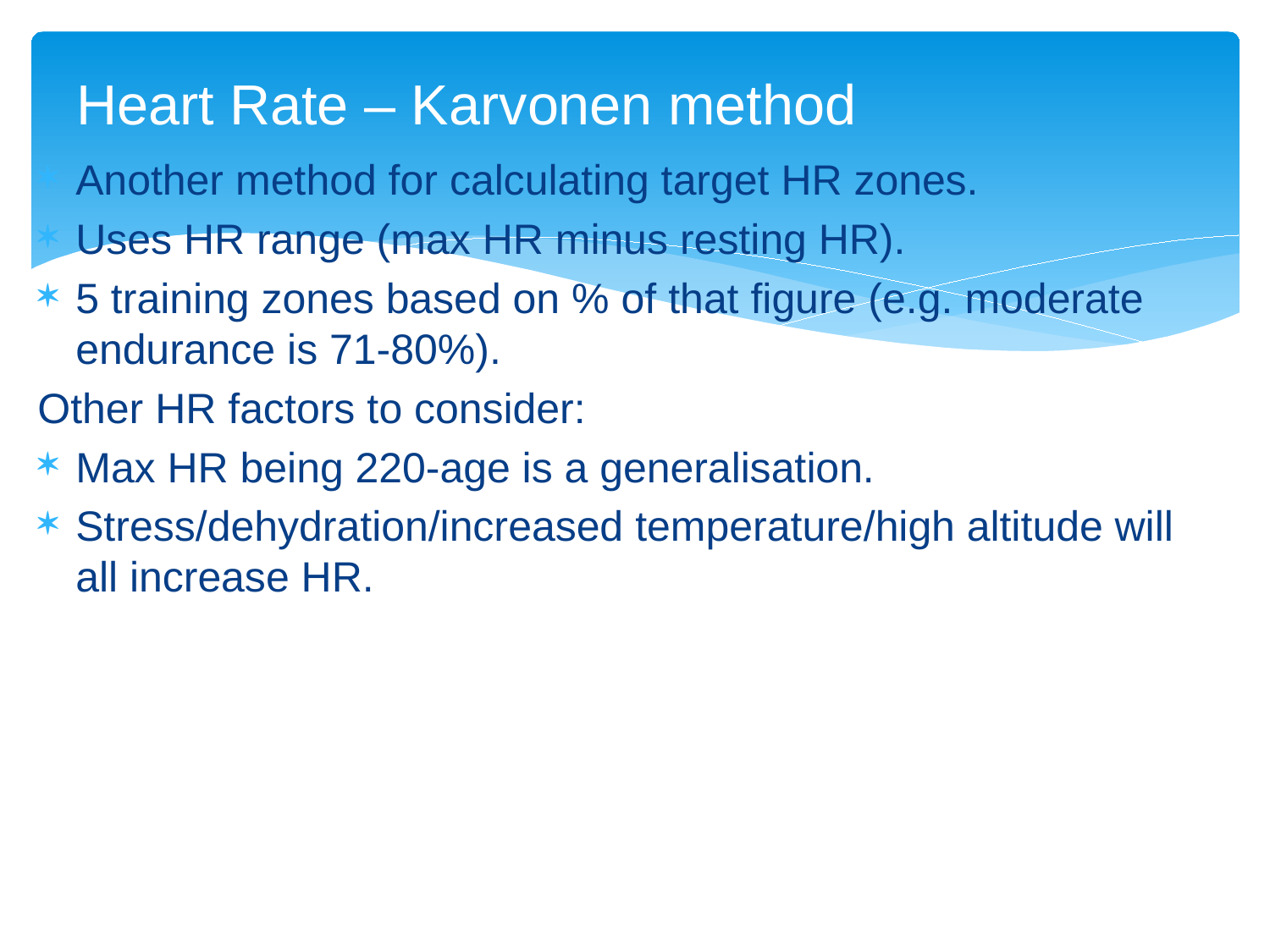

# Heart Rate – Karvonen method
Another method for calculating target HR zones.
Uses HR range (max HR minus resting HR).
5 training zones based on % of that figure (e.g. moderate endurance is 71-80%).
Other HR factors to consider:
Max HR being 220-age is a generalisation.
Stress/dehydration/increased temperature/high altitude will all increase HR.